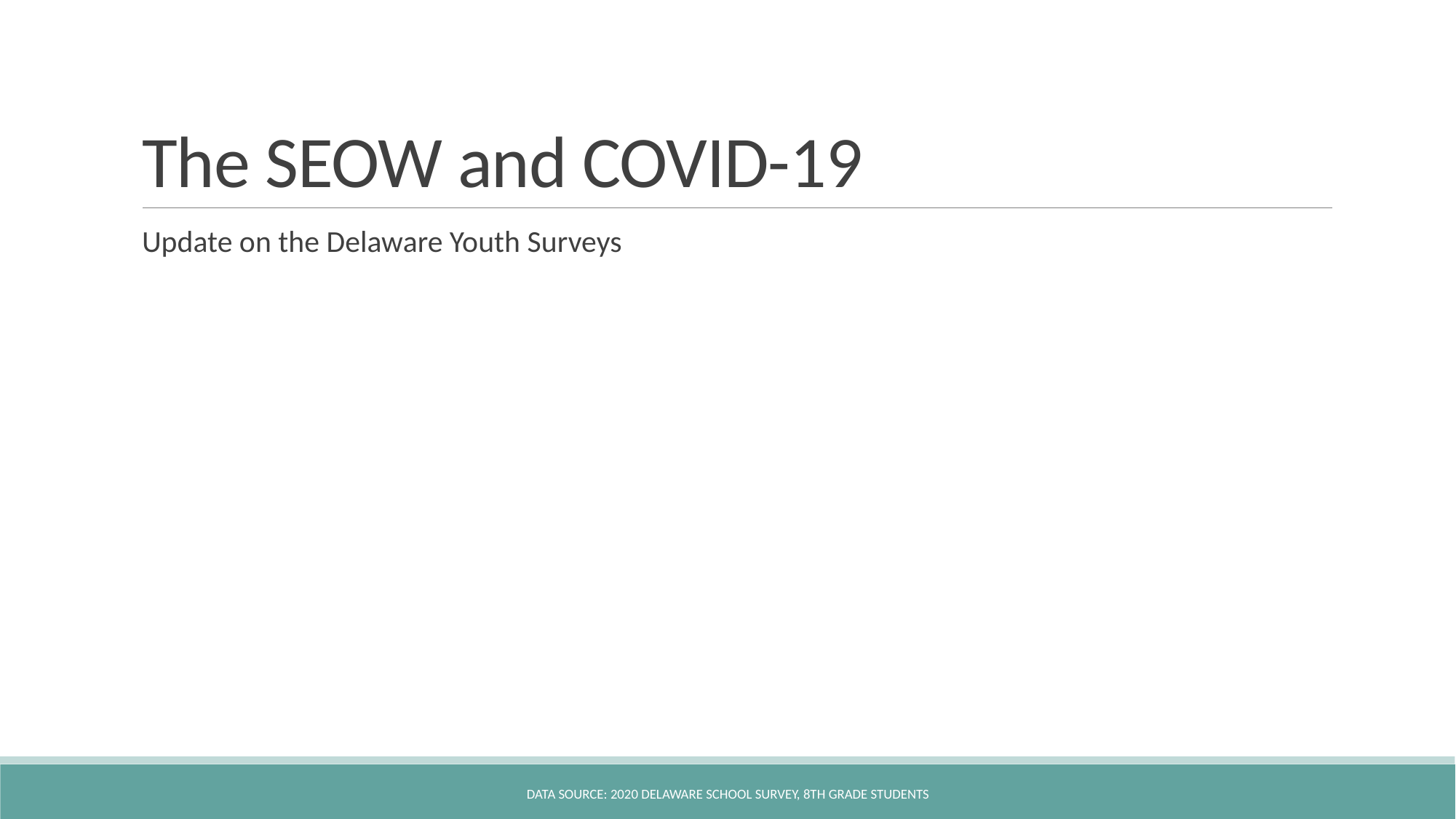

# The SEOW and COVID-19
Update on the Delaware Youth Surveys
Data Source: 2020 Delaware School Survey, 8th grade students